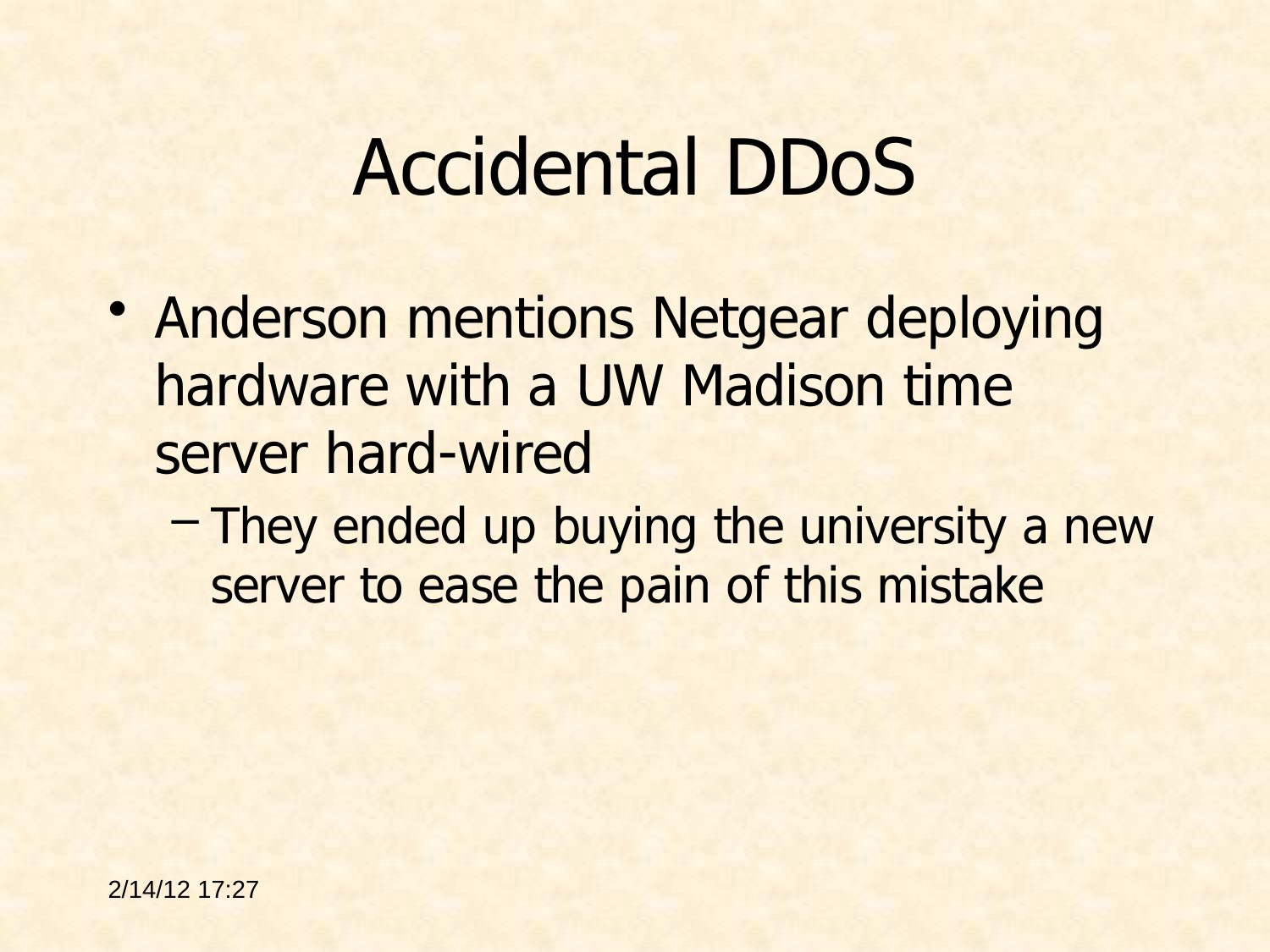

# Accidental DDoS
Anderson mentions Netgear deploying hardware with a UW Madison time server hard-wired
They ended up buying the university a new server to ease the pain of this mistake
2/14/12 17:27